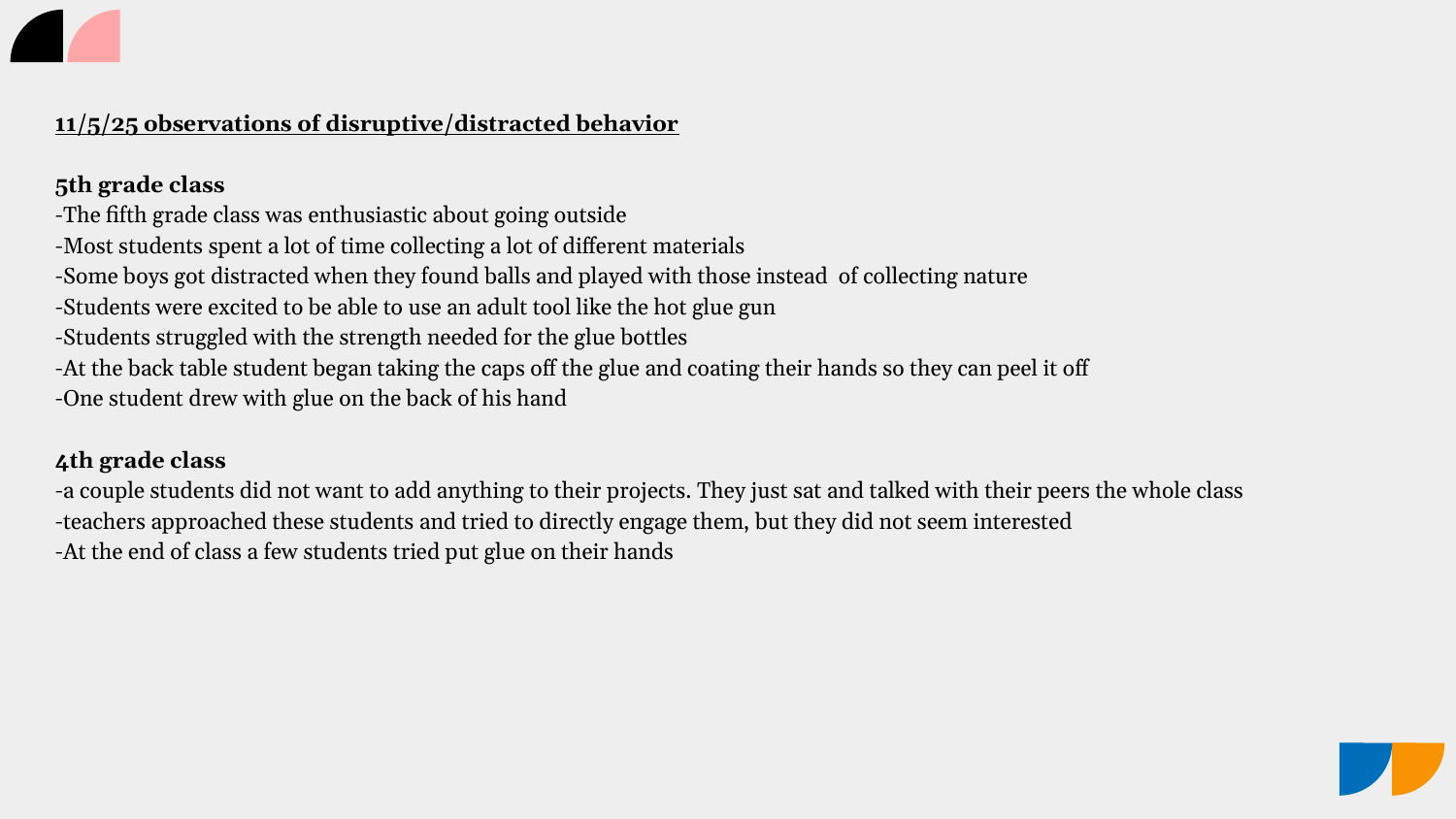

11/5/25 observations of disruptive/distracted behavior

5th grade class
-The fifth grade class was enthusiastic about going outside
-Most students spent a lot of time collecting a lot of different materials
-Some boys got distracted when they found balls and played with those instead  of collecting nature
-Students were excited to be able to use an adult tool like the hot glue gun
-Students struggled with the strength needed for the glue bottles
-At the back table student began taking the caps off the glue and coating their hands so they can peel it off
-One student drew with glue on the back of his hand

4th grade class
-a couple students did not want to add anything to their projects. They just sat and talked with their peers the whole class
-teachers approached these students and tried to directly engage them, but they did not seem interested
-At the end of class a few students tried put glue on their hands